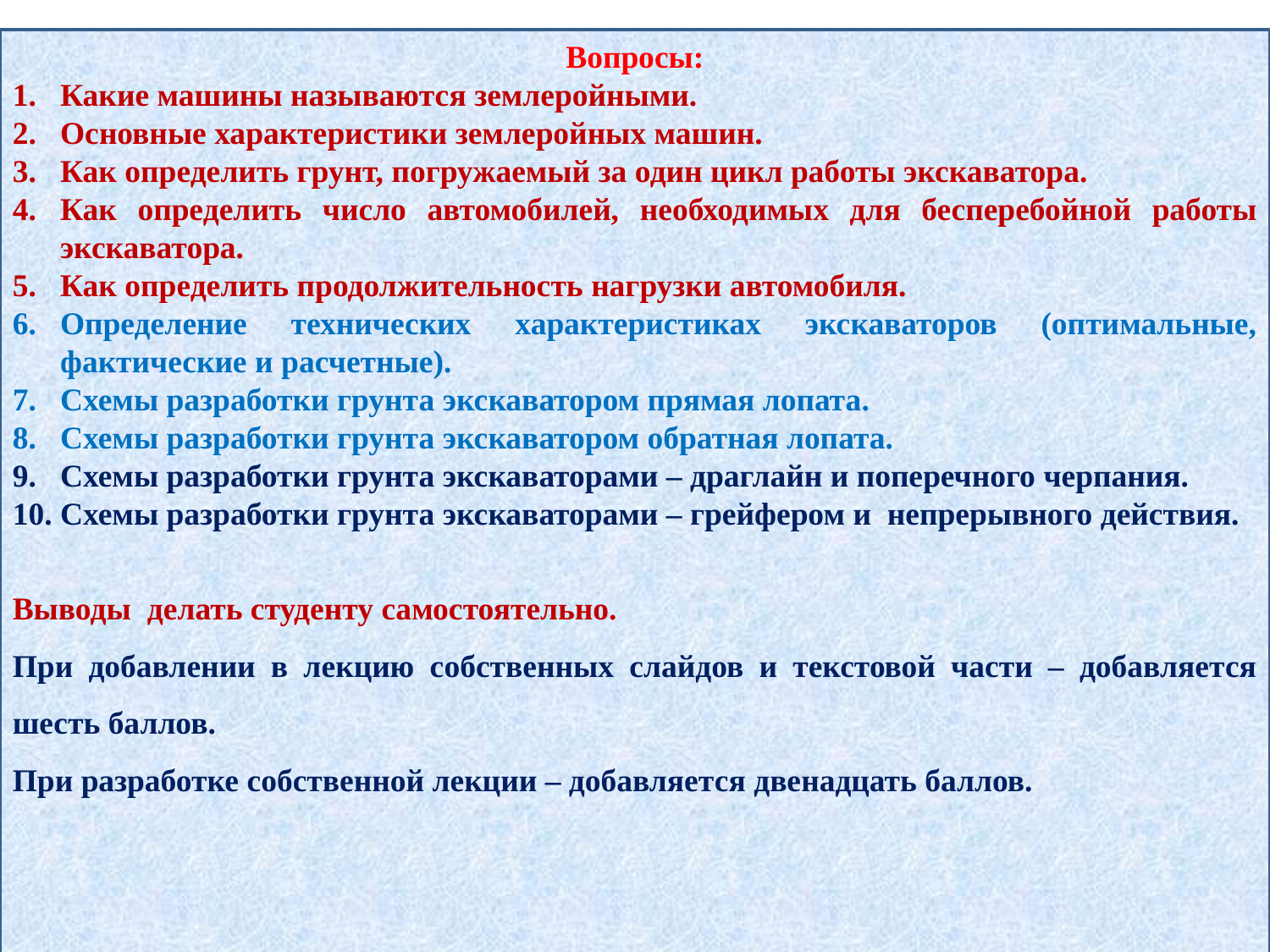

Вопросы:
Какие машины называются землеройными.
Основные характеристики землеройных машин.
Как определить грунт, погружаемый за один цикл работы экскаватора.
Как определить число автомобилей, необходимых для бесперебойной работы экскаватора.
Как определить продолжительность нагрузки автомобиля.
Определение технических характеристиках экскаваторов (оптимальные, фактические и расчетные).
Схемы разработки грунта экскаватором прямая лопата.
Схемы разработки грунта экскаватором обратная лопата.
Схемы разработки грунта экскаваторами – драглайн и поперечного черпания.
Схемы разработки грунта экскаваторами – грейфером и  непрерывного действия.

Выводы  делать студенту самостоятельно.
При добавлении в лекцию собственных слайдов и текстовой части – добавляется шесть баллов.
При разработке собственной лекции – добавляется двенадцать баллов.